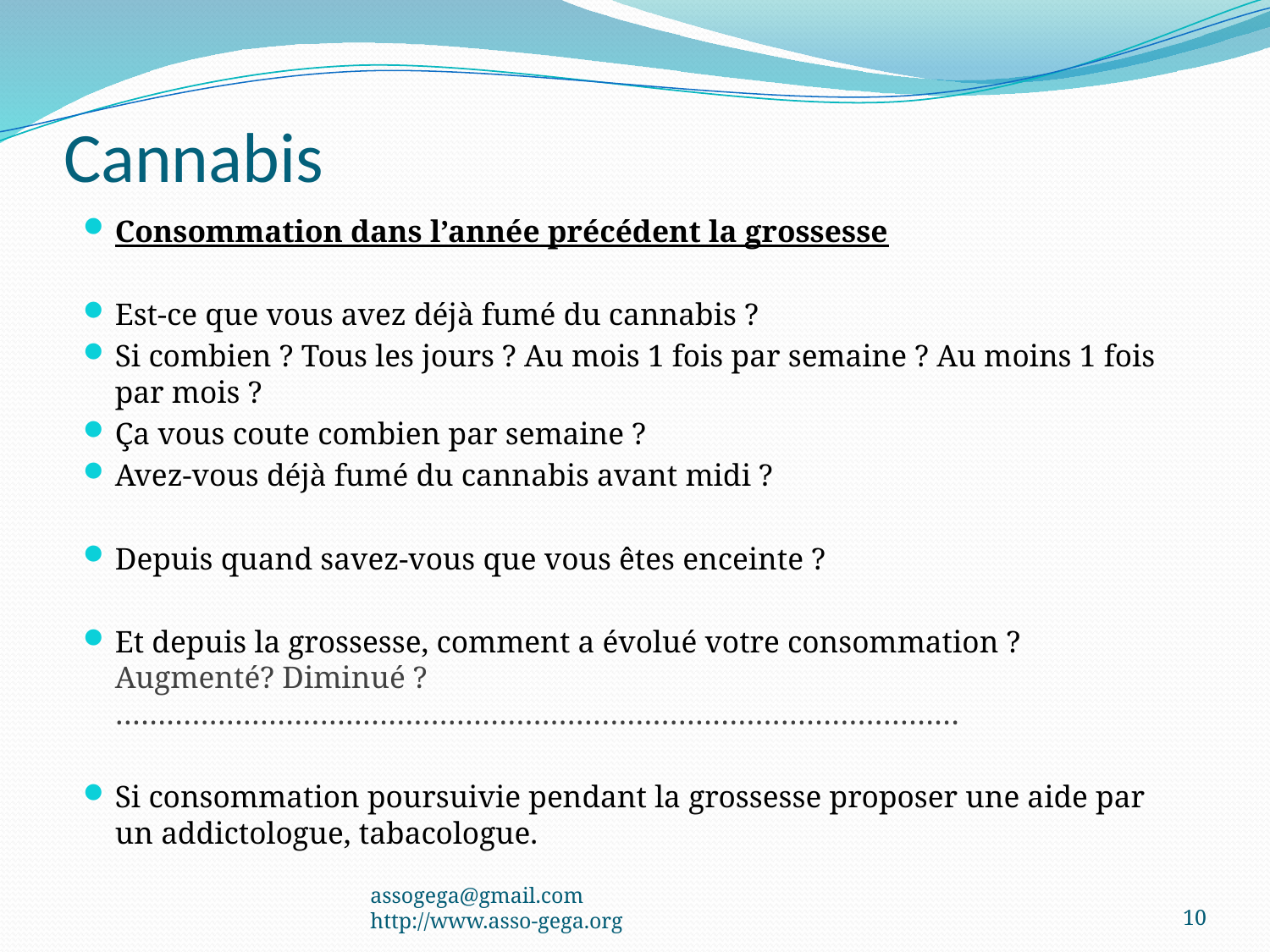

# Cannabis
Consommation dans l’année précédent la grossesse

Est-ce que vous avez déjà fumé du cannabis ?
Si combien ? Tous les jours ? Au mois 1 fois par semaine ? Au moins 1 fois par mois ?
Ça vous coute combien par semaine ?
Avez-vous déjà fumé du cannabis avant midi ?

Depuis quand savez-vous que vous êtes enceinte ?

Et depuis la grossesse, comment a évolué votre consommation ? Augmenté? Diminué ? ………………………………………………………………………………………

Si consommation poursuivie pendant la grossesse proposer une aide par un addictologue, tabacologue.
assogega@gmail.com
http://www.asso-gega.org
10